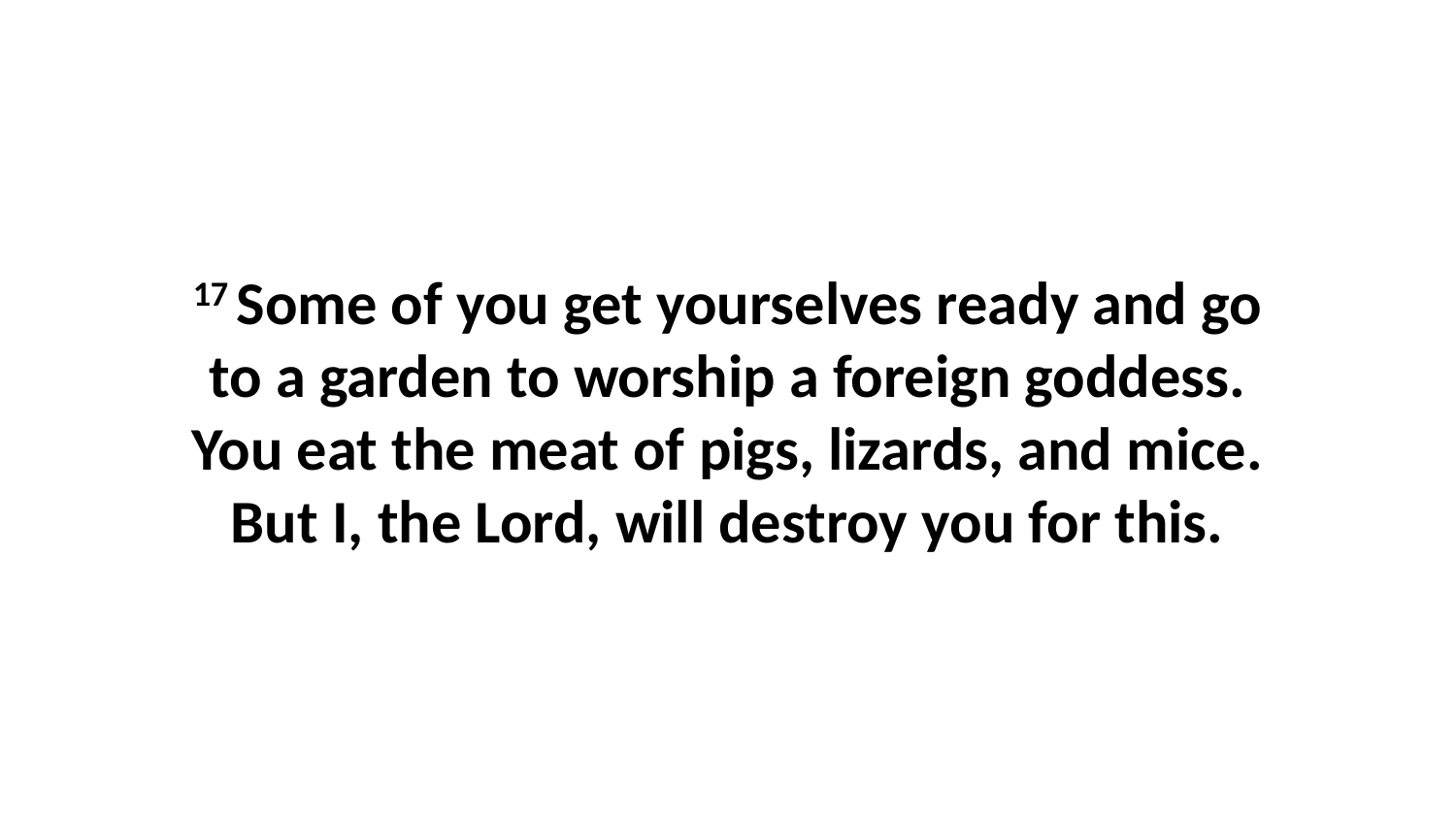

17 Some of you get yourselves ready and go to a garden to worship a foreign goddess. You eat the meat of pigs, lizards, and mice. But I, the Lord, will destroy you for this.